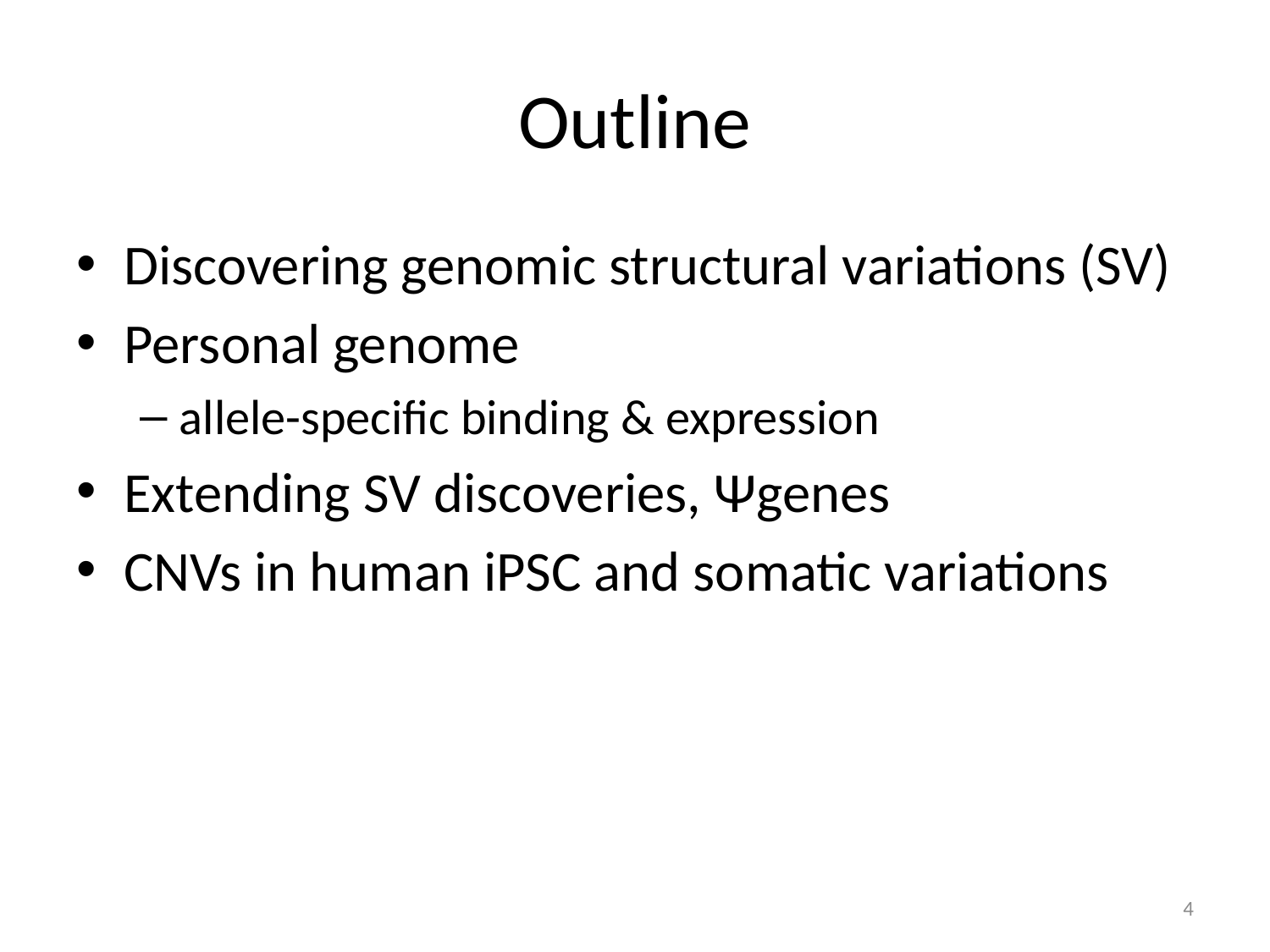

# Outline
Discovering genomic structural variations (SV)
Personal genome
allele-specific binding & expression
Extending SV discoveries, Ψgenes
CNVs in human iPSC and somatic variations

4